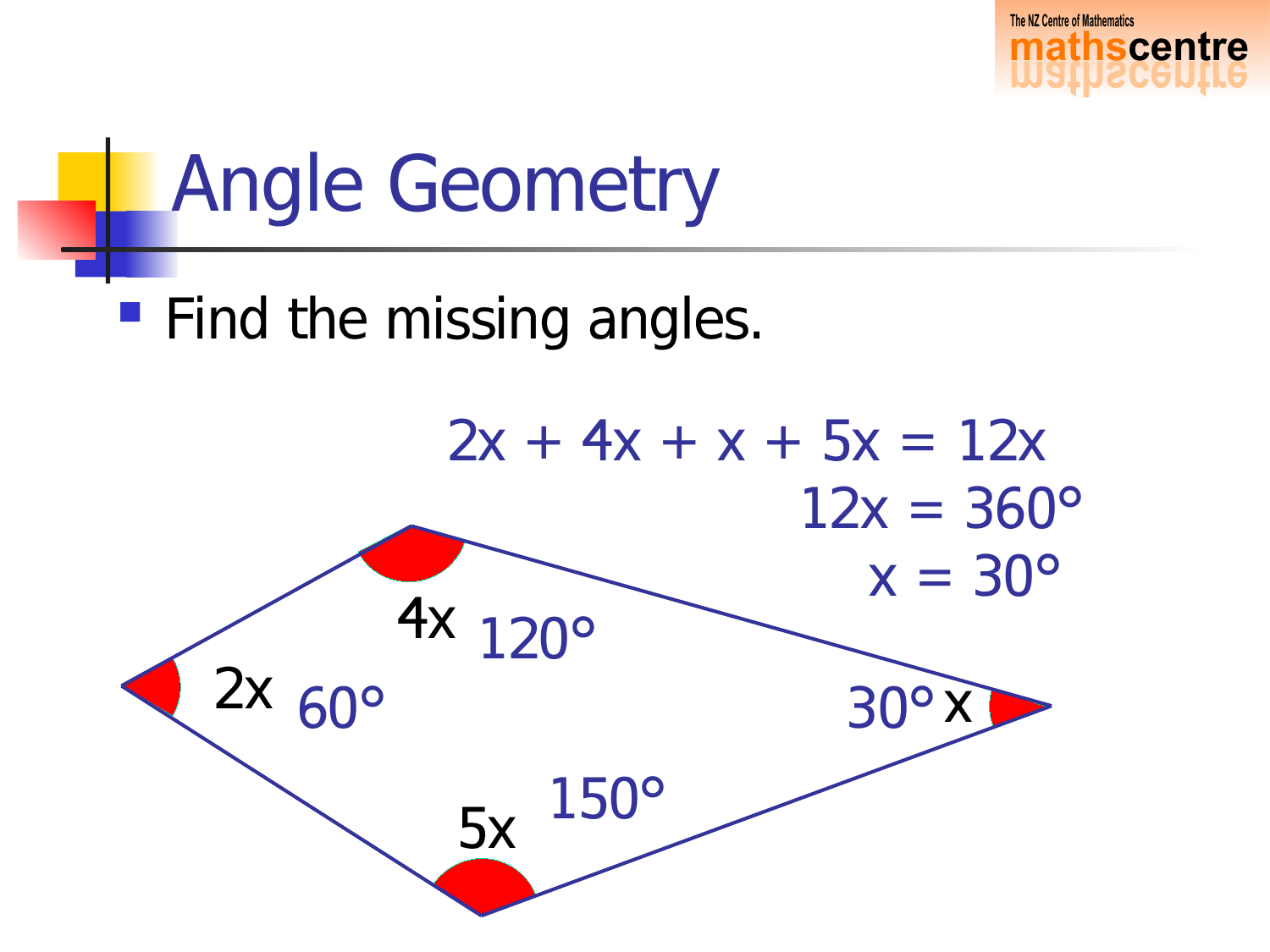

# Angle Geometry
Find the missing angles.
2x + 4x + x + 5x = 12x
                    12x = 360°
                        x = 30°

4x
120°

2x

x
60°
30°
150°
5x